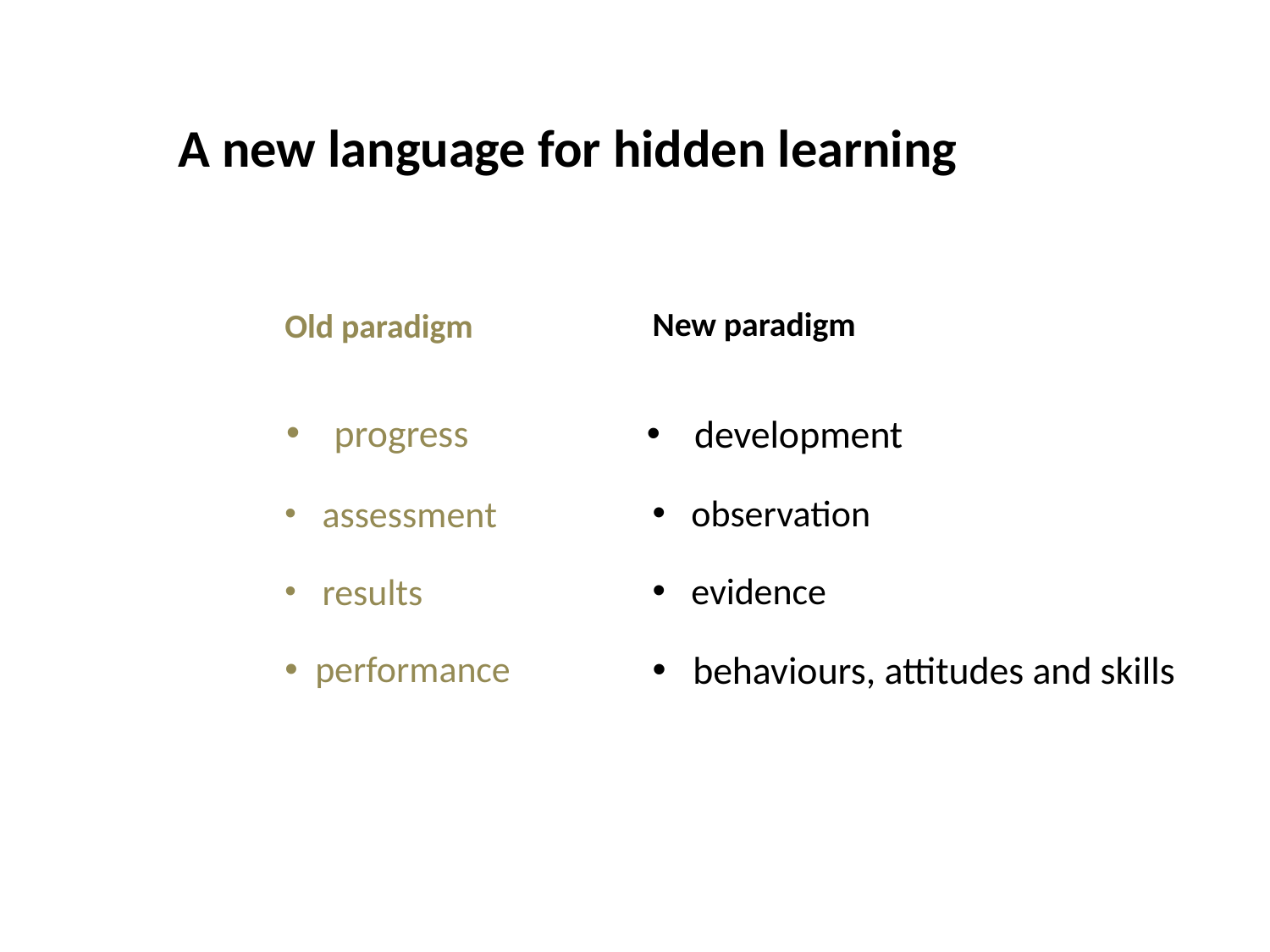

A new language for hidden learning
New paradigm
Old paradigm
progress
development
 observation
 assessment
 evidence
 results
performance
 behaviours, attitudes and skills